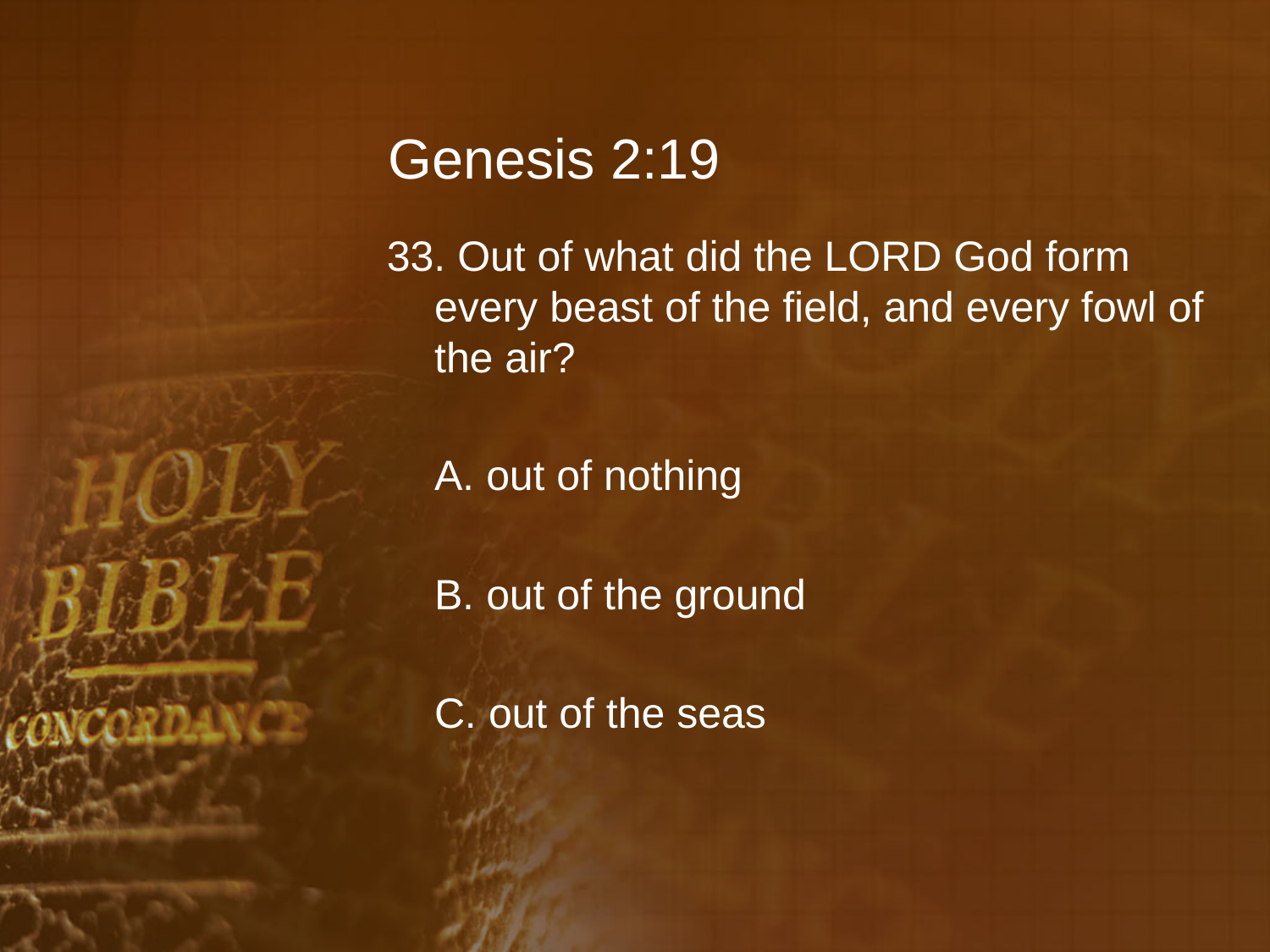

# Genesis 2:19
33. Out of what did the LORD God form every beast of the field, and every fowl of the air?

	A. out of nothing

	B. out of the ground

	C. out of the seas